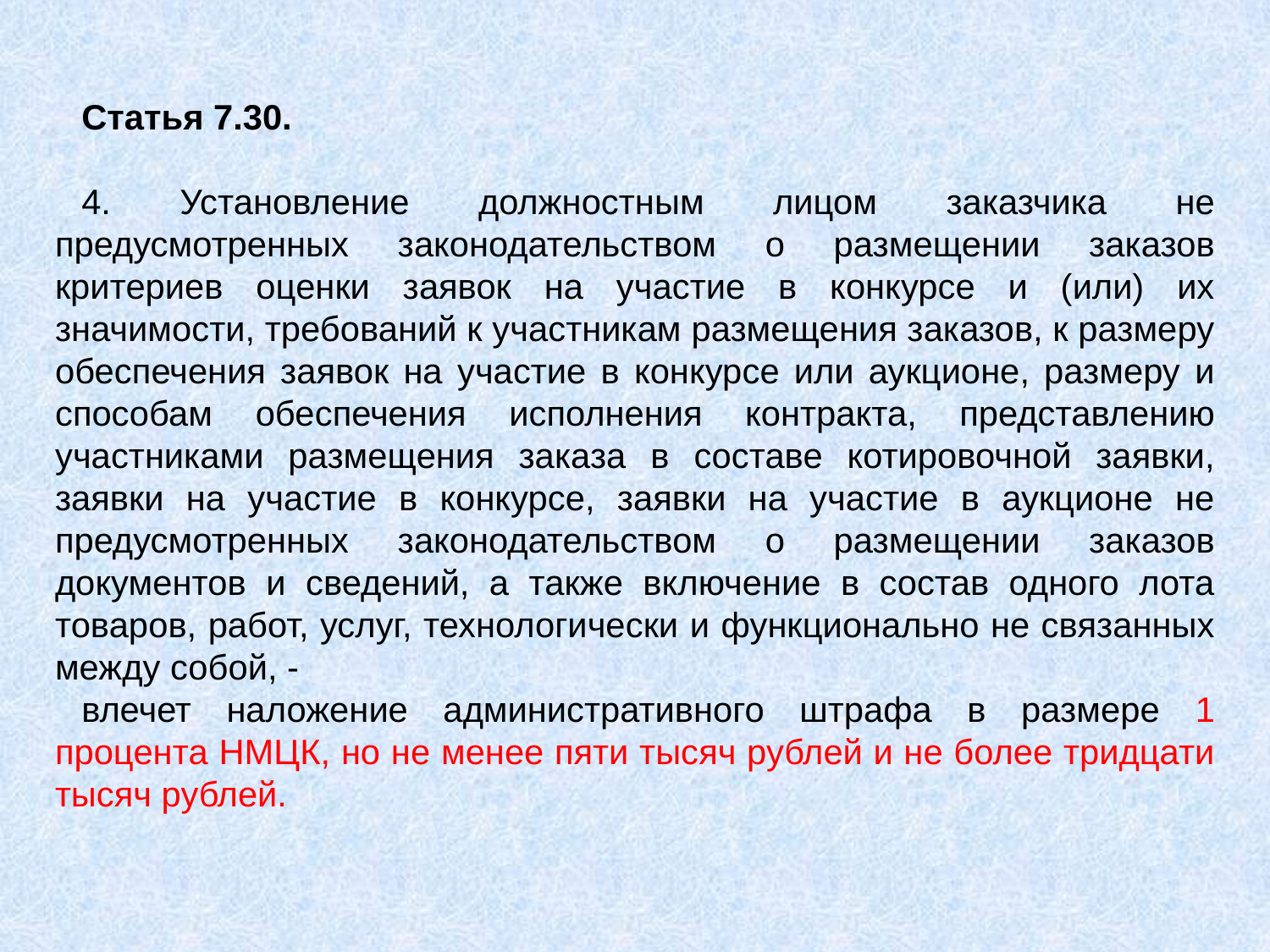

Статья 7.30.

4. Установление должностным лицом заказчика не предусмотренных законодательством о размещении заказов критериев оценки заявок на участие в конкурсе и (или) их значимости, требований к участникам размещения заказов, к размеру обеспечения заявок на участие в конкурсе или аукционе, размеру и способам обеспечения исполнения контракта, представлению участниками размещения заказа в составе котировочной заявки, заявки на участие в конкурсе, заявки на участие в аукционе не предусмотренных законодательством о размещении заказов документов и сведений, а также включение в состав одного лота товаров, работ, услуг, технологически и функционально не связанных между собой, -
влечет наложение административного штрафа в размере 1 процента НМЦК, но не менее пяти тысяч рублей и не более тридцати тысяч рублей.